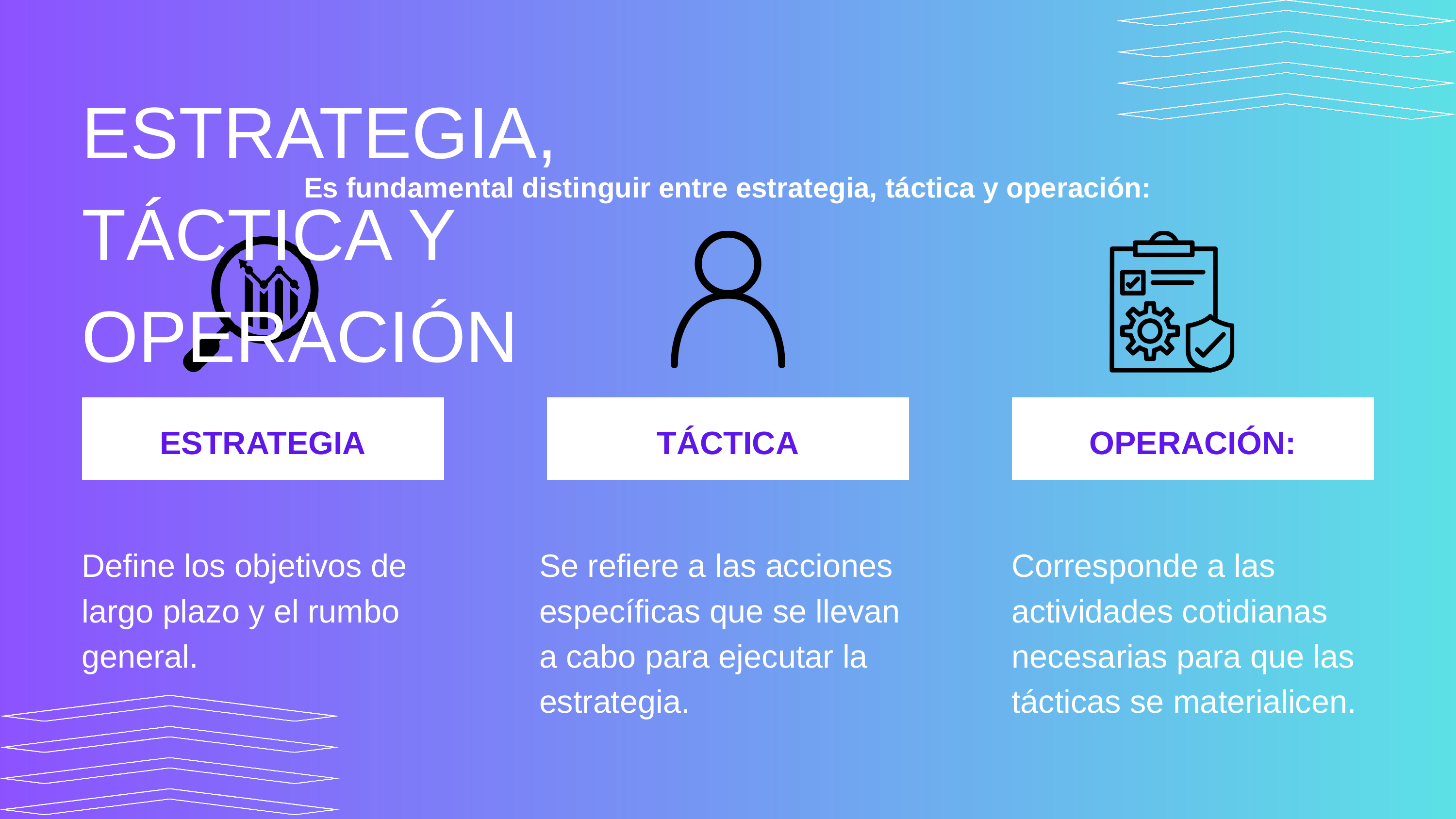

ESTRATEGIA, TÁCTICA Y OPERACIÓN
Es fundamental distinguir entre estrategia, táctica y operación:

ESTRATEGIA
TÁCTICA
OPERACIÓN:
Define los objetivos de largo plazo y el rumbo general.
Se refiere a las acciones específicas que se llevan a cabo para ejecutar la estrategia.
Corresponde a las actividades cotidianas necesarias para que las tácticas se materialicen.